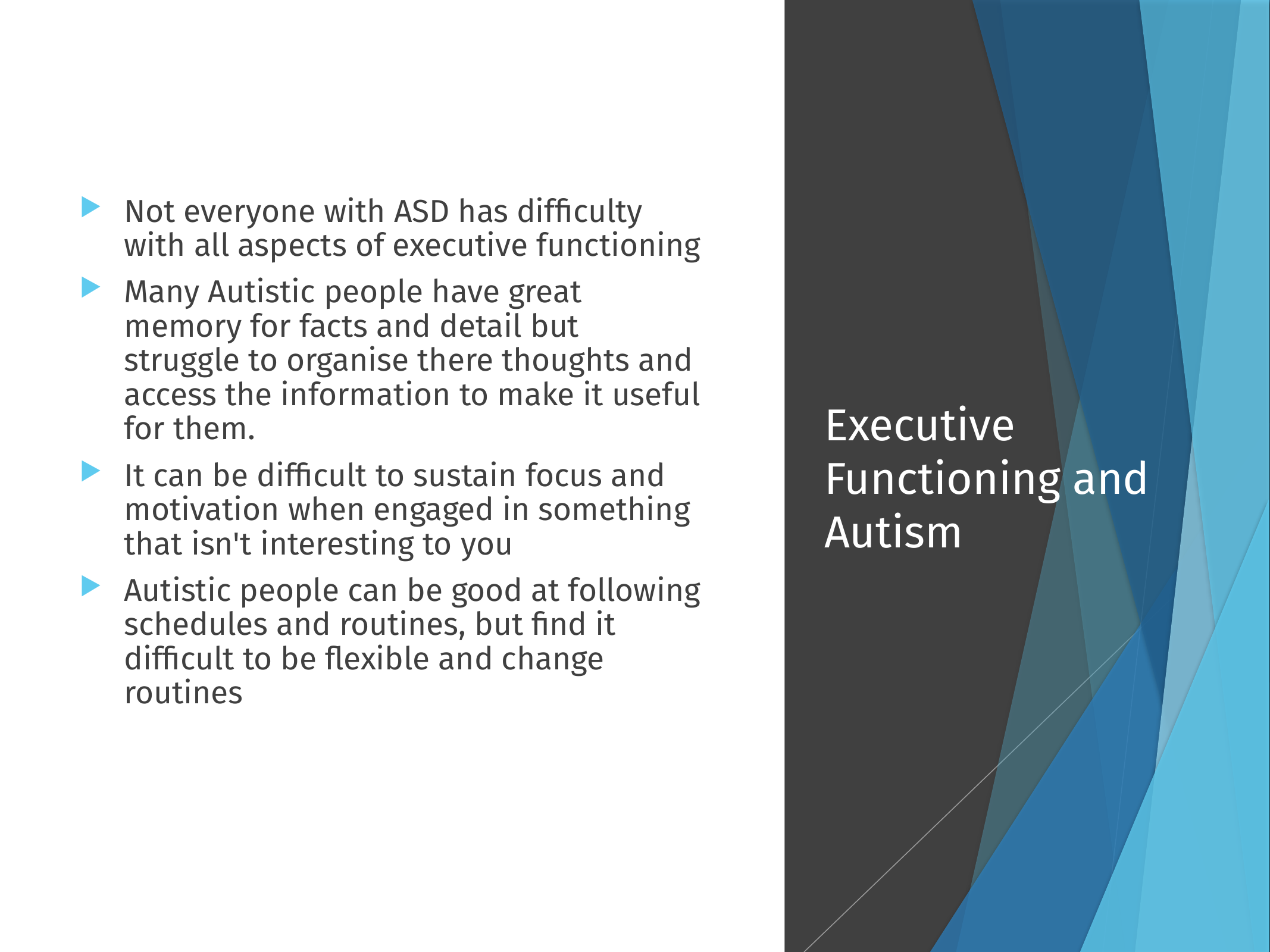

Not everyone with ASD has difficulty with all aspects of executive functioning
Many Autistic people have great memory for facts and detail but struggle to organise there thoughts and access the information to make it useful for them.
It can be difficult to sustain focus and motivation when engaged in something that isn't interesting to you
Autistic people can be good at following schedules and routines, but find it difficult to be flexible and change routines

# Executive Functioning and Autism